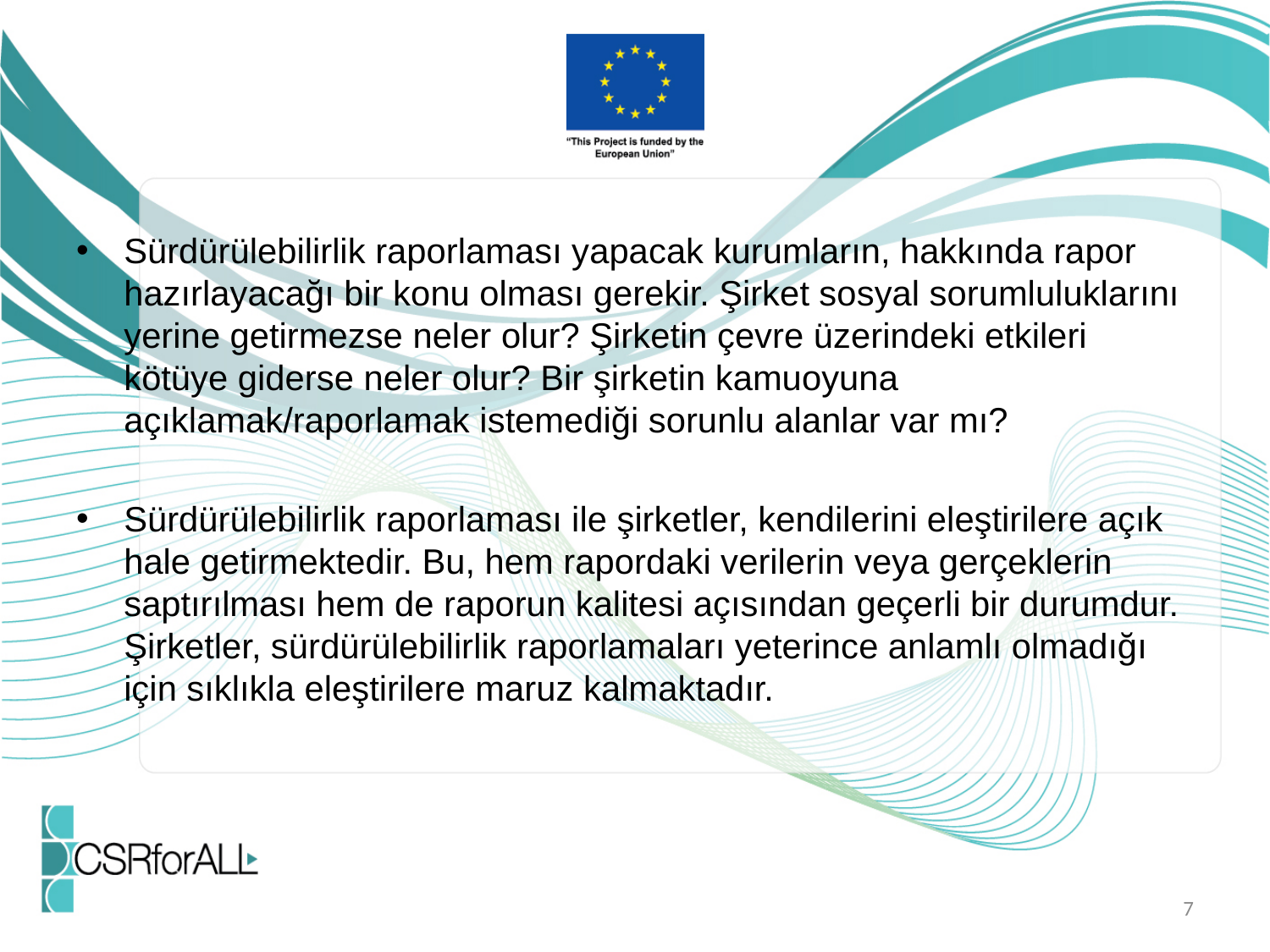

#
Sürdürülebilirlik raporlaması yapacak kurumların, hakkında rapor hazırlayacağı bir konu olması gerekir. Şirket sosyal sorumluluklarını yerine getirmezse neler olur? Şirketin çevre üzerindeki etkileri kötüye giderse neler olur? Bir şirketin kamuoyuna açıklamak/raporlamak istemediği sorunlu alanlar var mı?

Sürdürülebilirlik raporlaması ile şirketler, kendilerini eleştirilere açık hale getirmektedir. Bu, hem rapordaki verilerin veya gerçeklerin saptırılması hem de raporun kalitesi açısından geçerli bir durumdur. Şirketler, sürdürülebilirlik raporlamaları yeterince anlamlı olmadığı için sıklıkla eleştirilere maruz kalmaktadır.

7